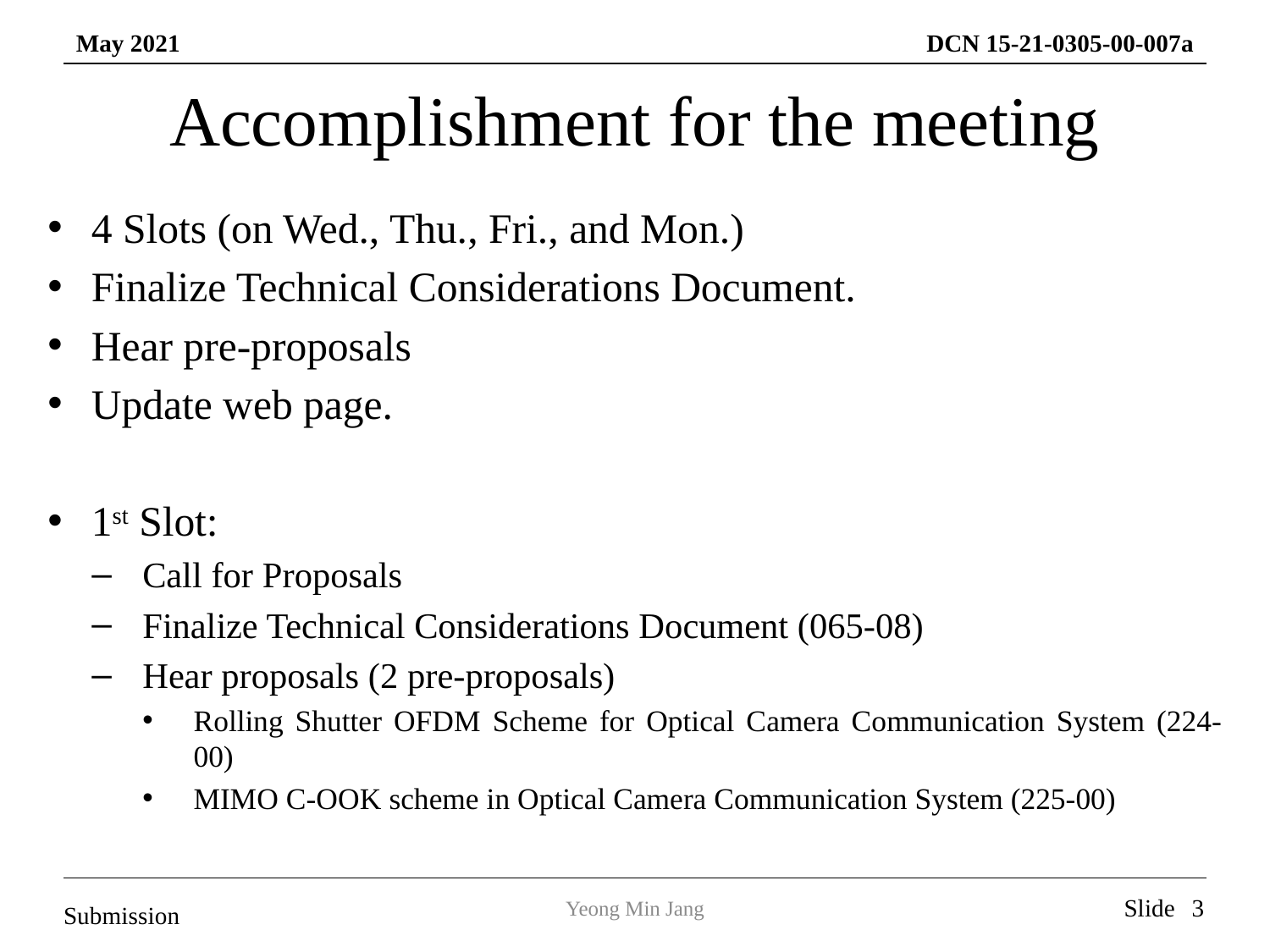

# Accomplishment for the meeting
4 Slots (on Wed., Thu., Fri., and Mon.)
Finalize Technical Considerations Document.
Hear pre-proposals
Update web page.

1st Slot:
Call for Proposals
Finalize Technical Considerations Document (065-08)
Hear proposals (2 pre-proposals)
Rolling Shutter OFDM Scheme for Optical Camera Communication System (224-00)
MIMO C-OOK scheme in Optical Camera Communication System (225-00)